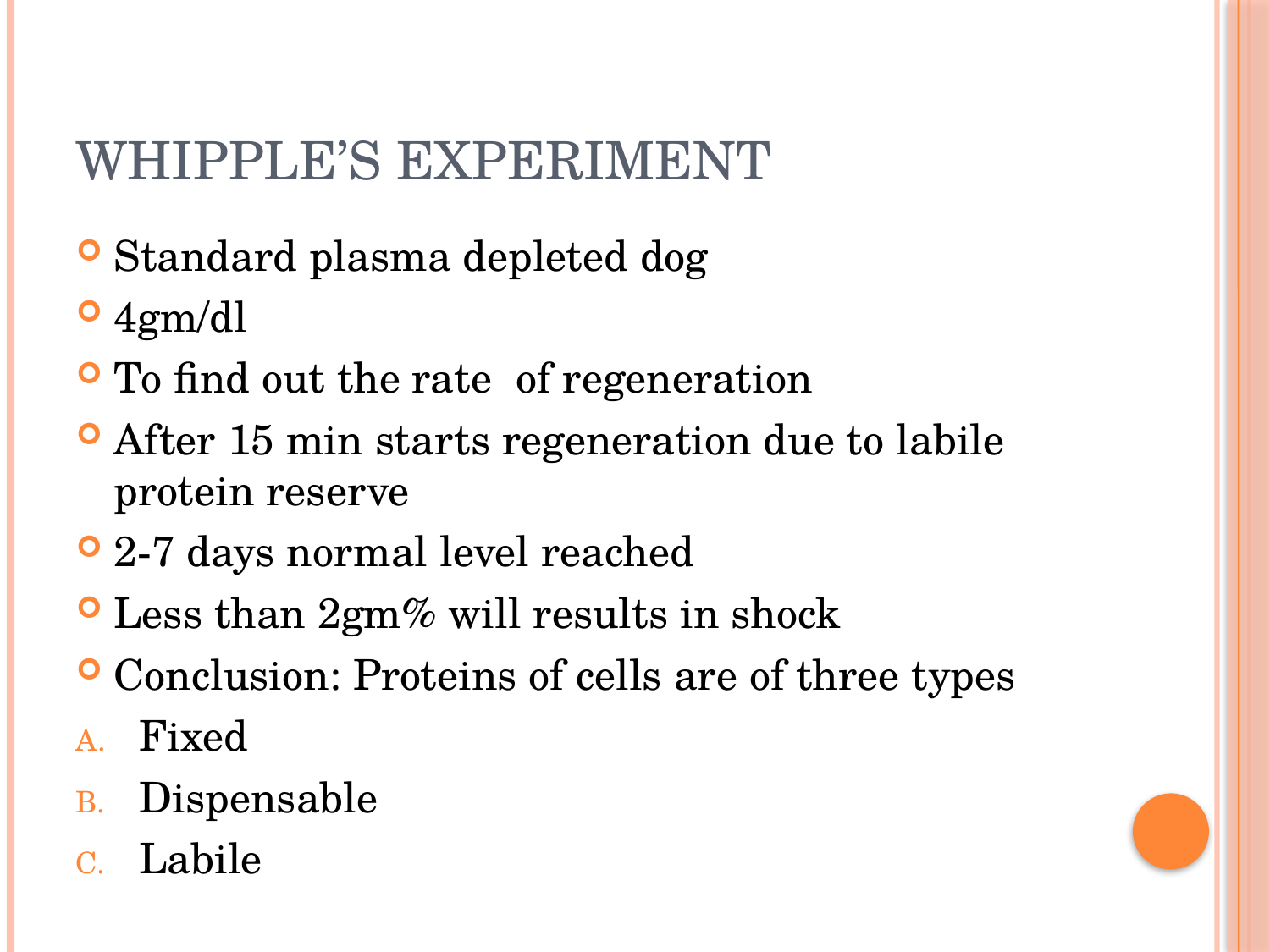

# Whipple’s experiment
Standard plasma depleted dog
4gm/dl
To find out the rate  of regeneration
After 15 min starts regeneration due to labile protein reserve
2-7 days normal level reached
Less than 2gm% will results in shock
Conclusion: Proteins of cells are of three types
Fixed
Dispensable
Labile